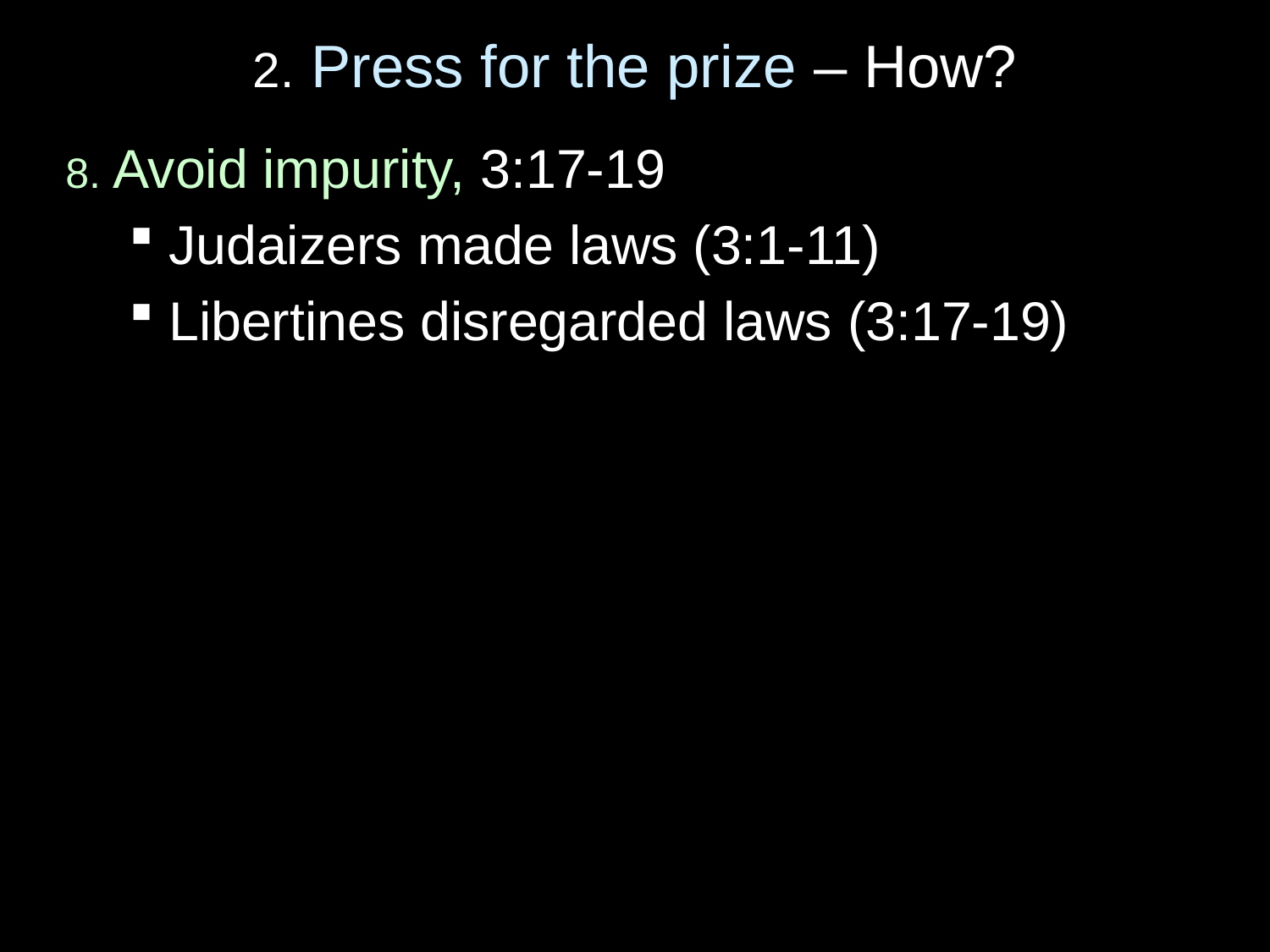

# 2. Press for the prize – How?
8. Avoid impurity, 3:17-19
Judaizers made laws (3:1-11)
Libertines disregarded laws (3:17-19)